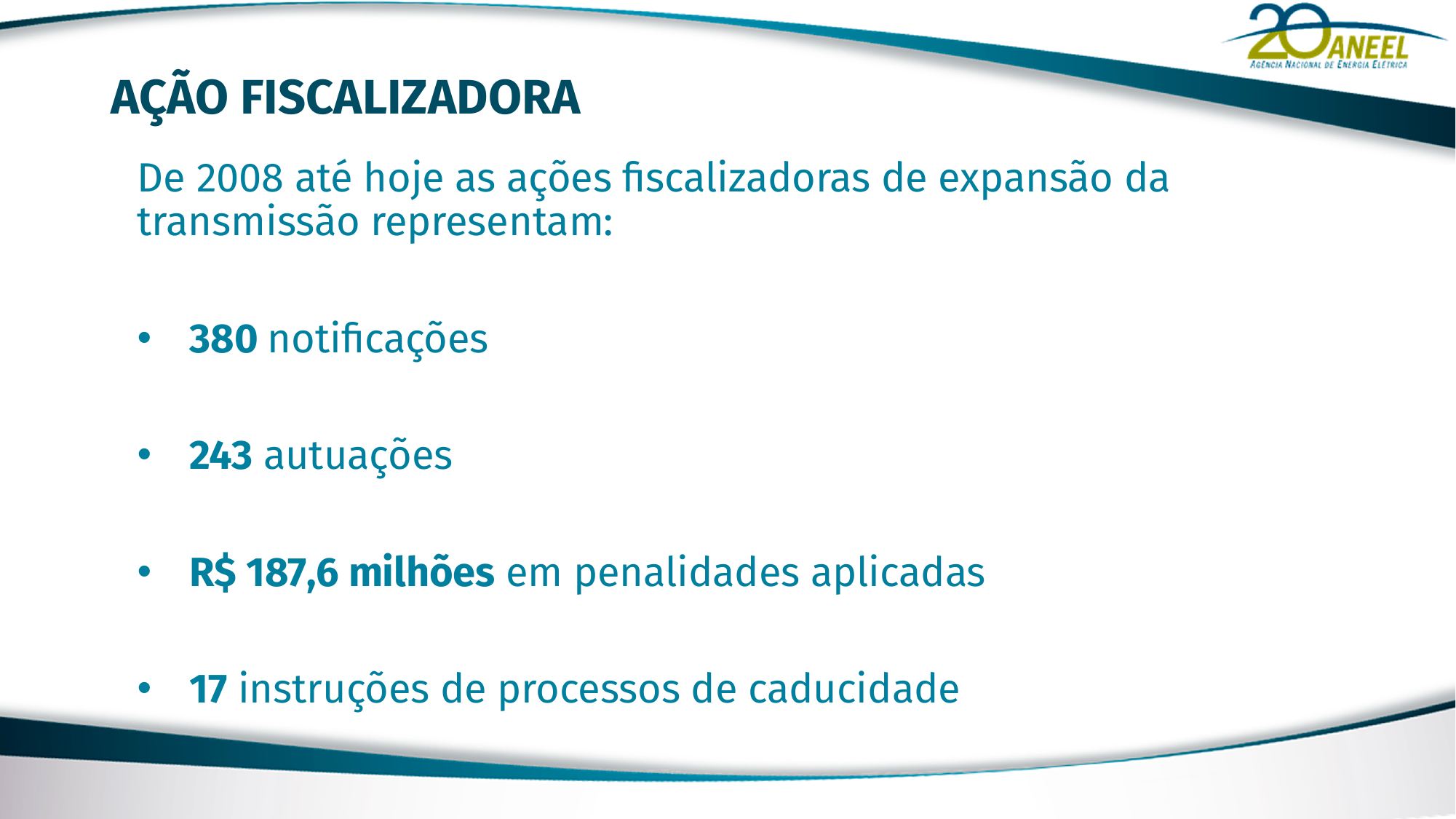

# AÇÃO FISCALIZADORA
De 2008 até hoje as ações fiscalizadoras de expansão da transmissão representam:

380 notificações

243 autuações

R$ 187,6 milhões em penalidades aplicadas

17 instruções de processos de caducidade